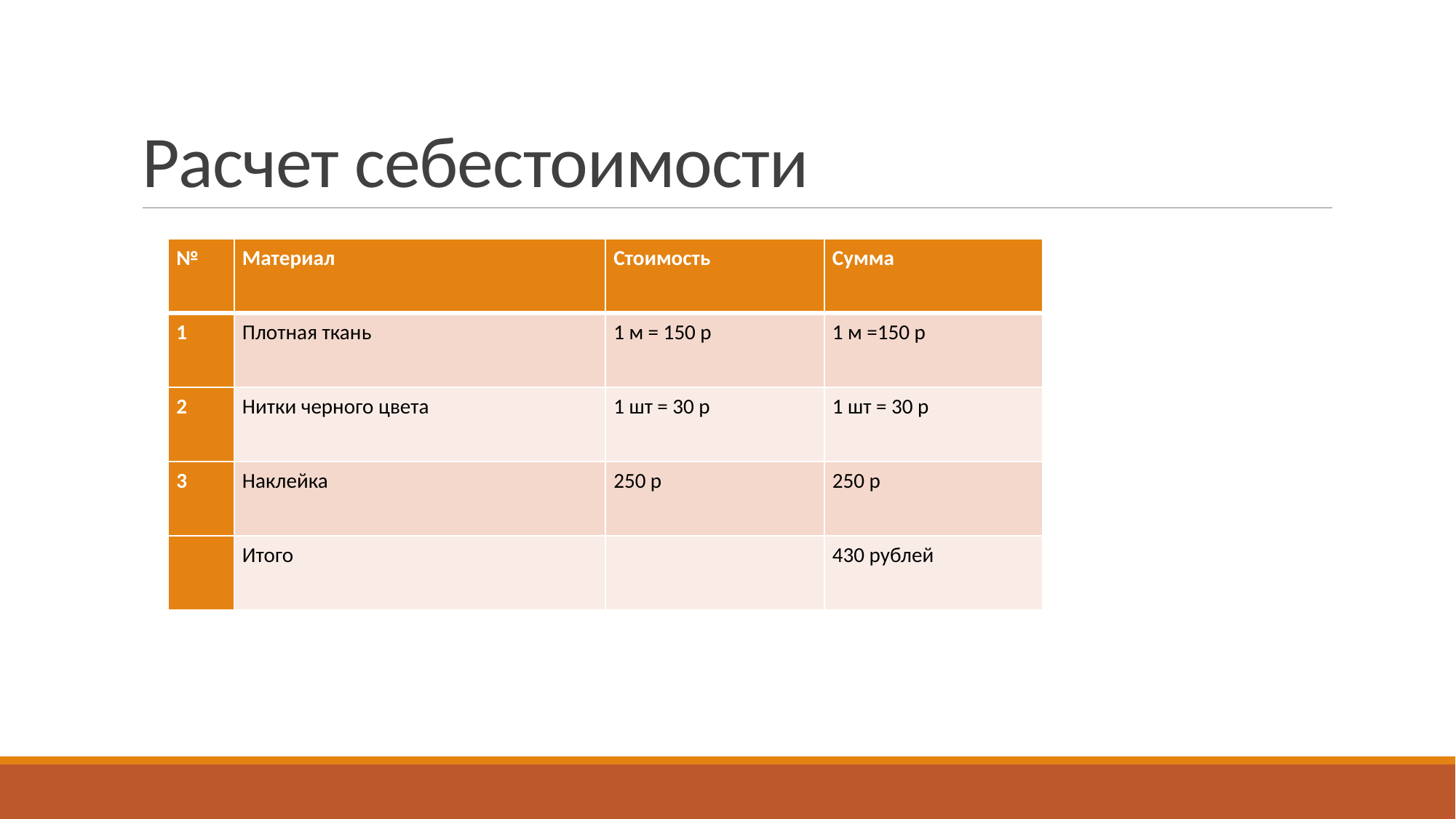

# Расчет себестоимости
| № | Материал | Стоимость | Сумма |
| --- | --- | --- | --- |
| 1 | Плотная ткань | 1 м = 150 р | 1 м =150 р |
| 2 | Нитки черного цвета | 1 шт = 30 р | 1 шт = 30 р |
| 3 | Наклейка | 250 р | 250 р |
|  | Итого |  | 430 рублей |